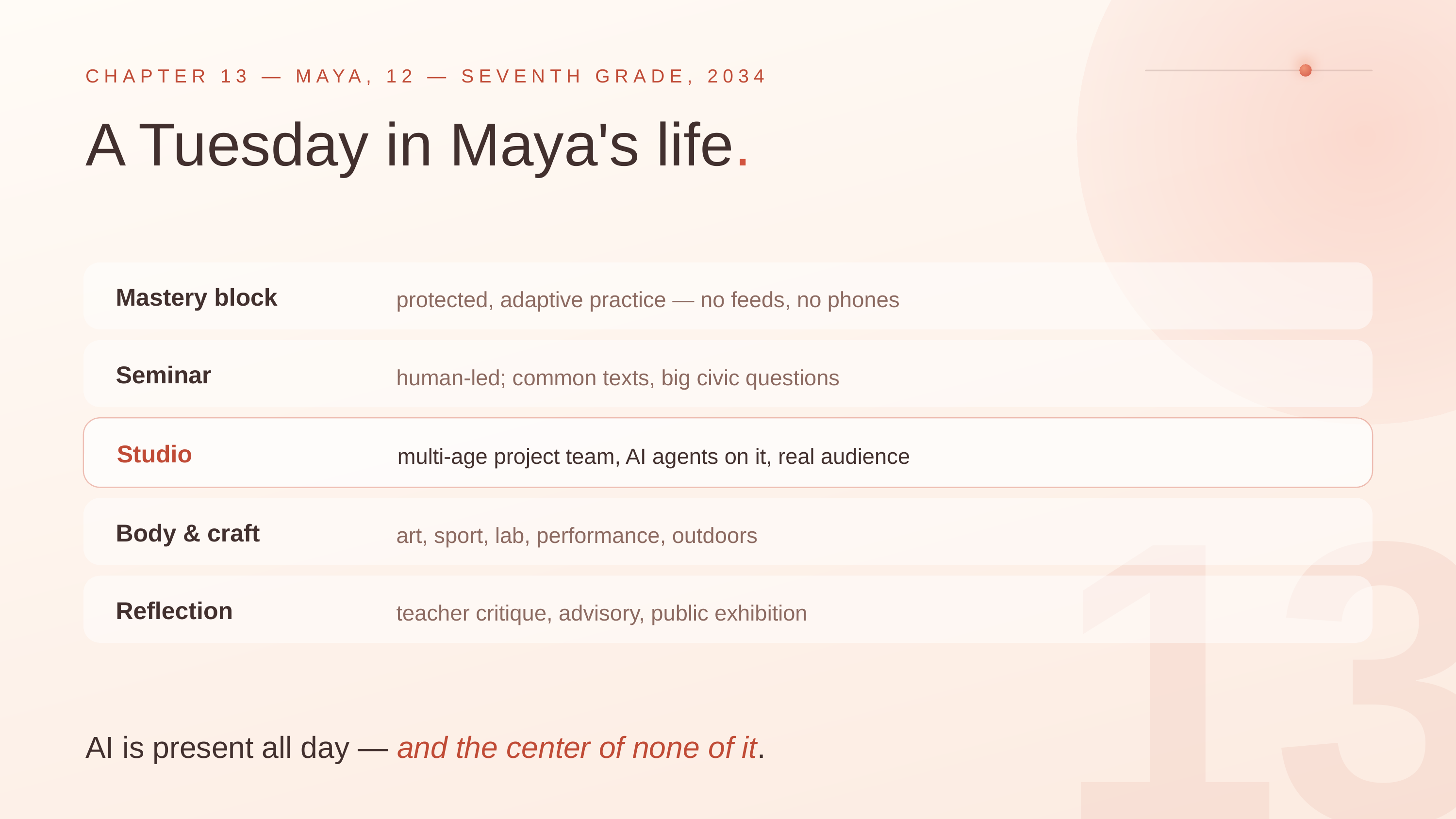

CHAPTER 13 — MAYA, 12 — SEVENTH GRADE, 2034

A Tuesday in Maya's life.

protected, adaptive practice — no feeds, no phones
Mastery block

human-led; common texts, big civic questions
Seminar

multi-age project team, AI agents on it, real audience
Studio
13

art, sport, lab, performance, outdoors
Body & craft

teacher critique, advisory, public exhibition
Reflection
AI is present all day — and the center of none of it.